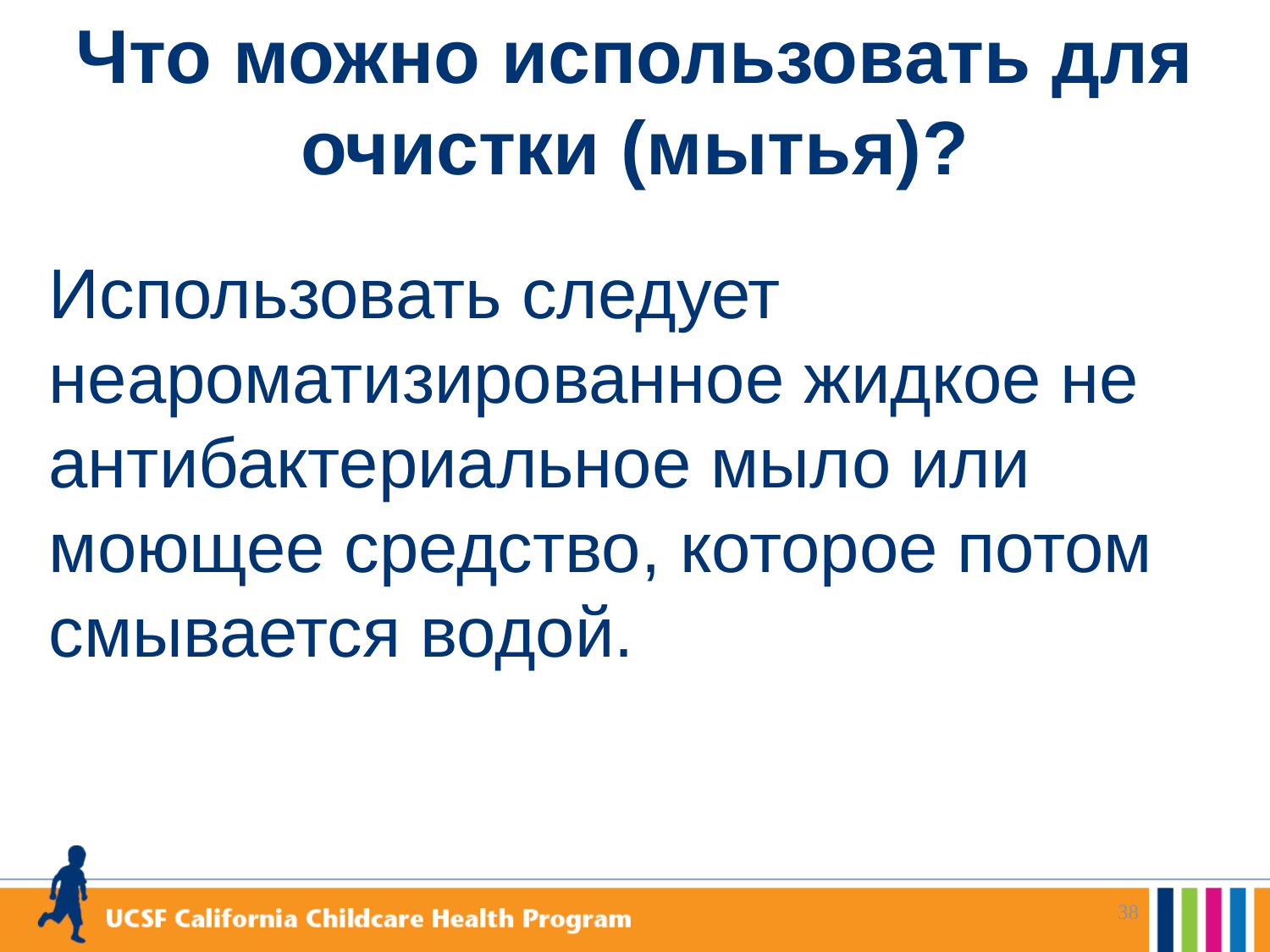

# Что можно использовать для очистки (мытья)?
Использовать следует неароматизированное жидкое не антибактериальное мыло или моющее средство, которое потом смывается водой.
38